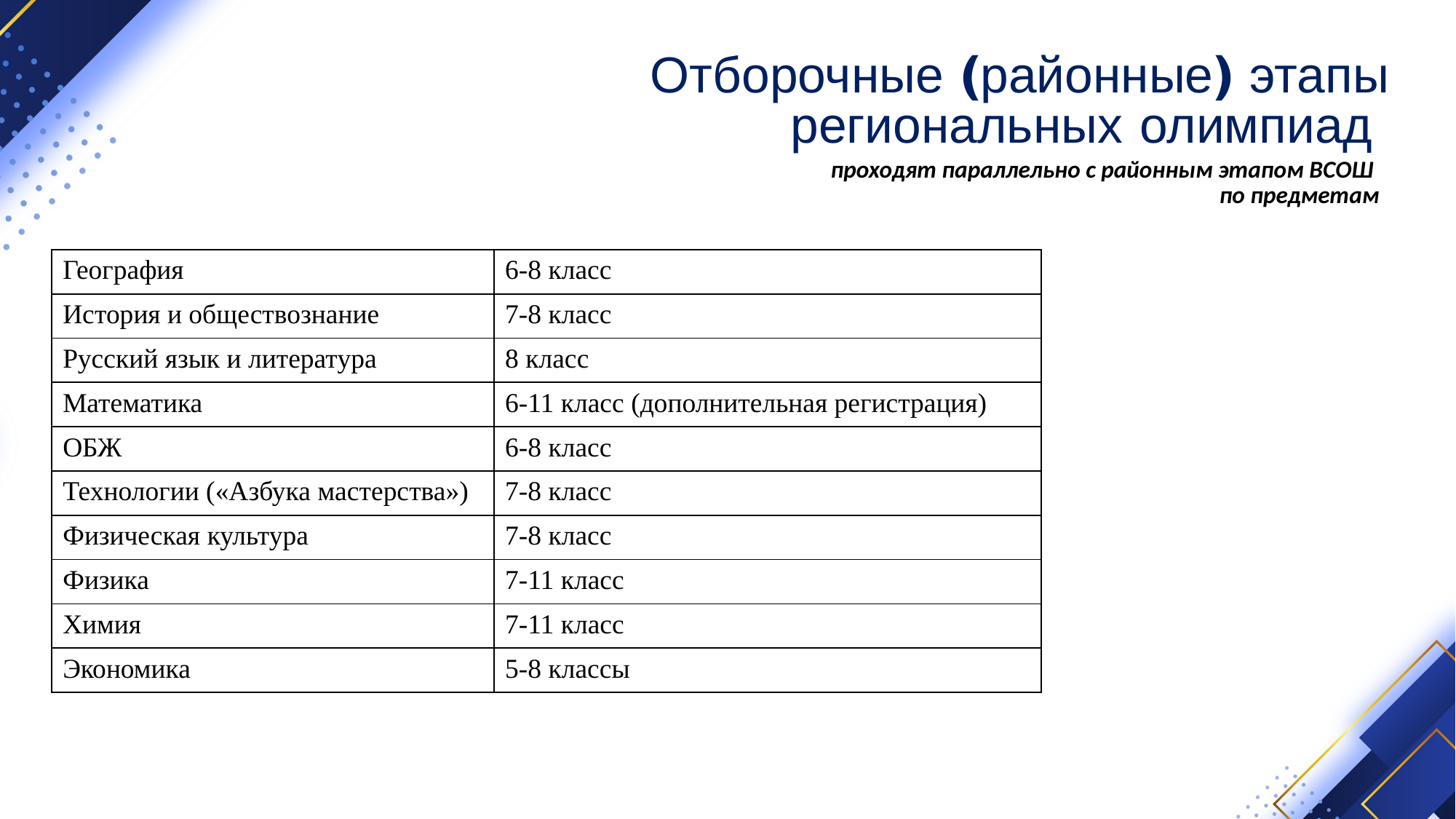

Отборочные (районные) этапы региональных олимпиад
проходят параллельно с районным этапом ВСОШ
по предметам
| География | 6-8 класс |
| --- | --- |
| История и обществознание | 7-8 класс |
| Русский язык и литература | 8 класс |
| Математика | 6-11 класс (дополнительная регистрация) |
| ОБЖ | 6-8 класс |
| Технологии («Азбука мастерства») | 7-8 класс |
| Физическая культура | 7-8 класс |
| Физика | 7-11 класс |
| Химия | 7-11 класс |
| Экономика | 5-8 классы |